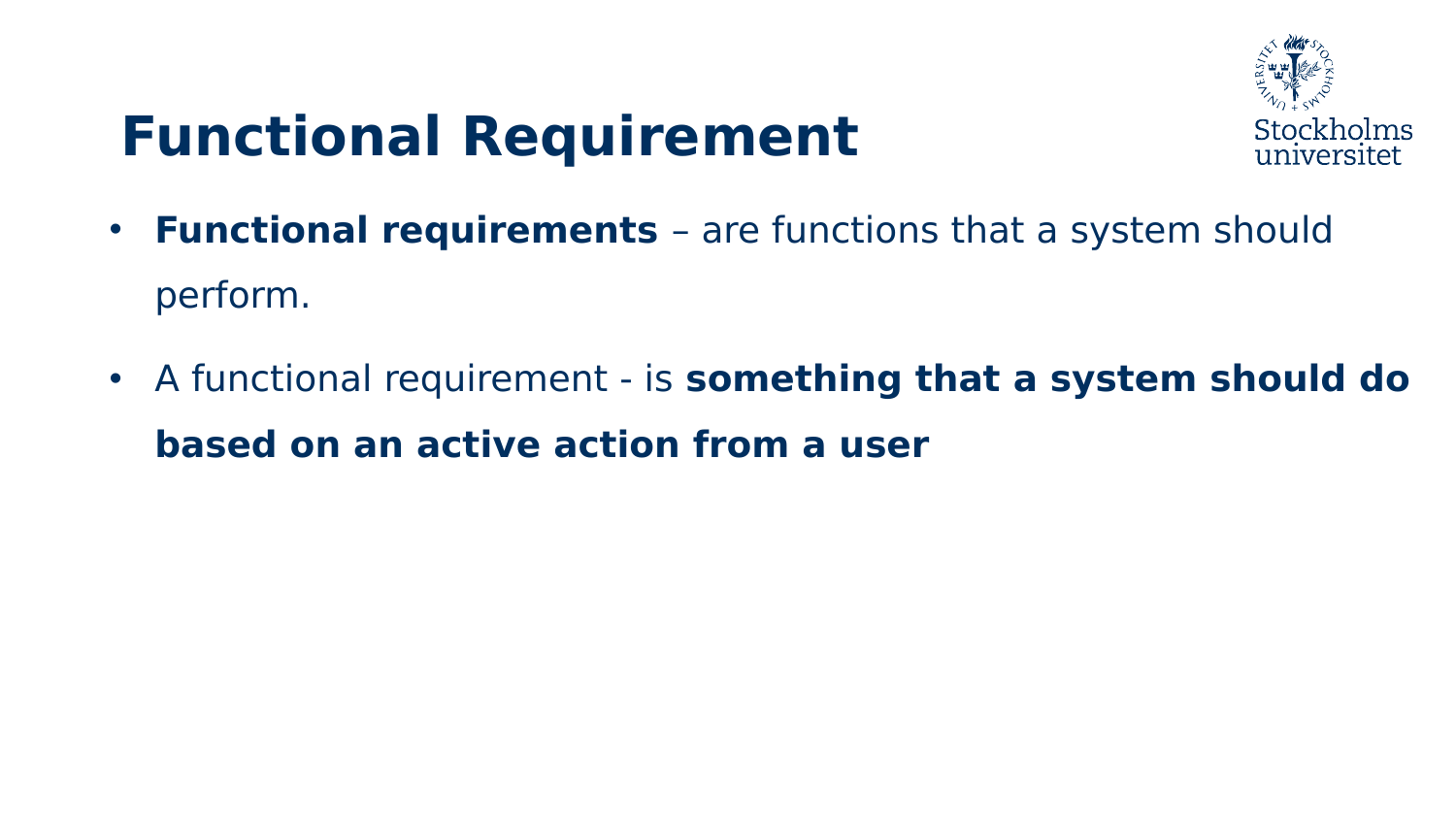

# Functional Requirement
Functional requirements – are functions that a system should perform.
A functional requirement - is something that a system should do based on an active action from a user